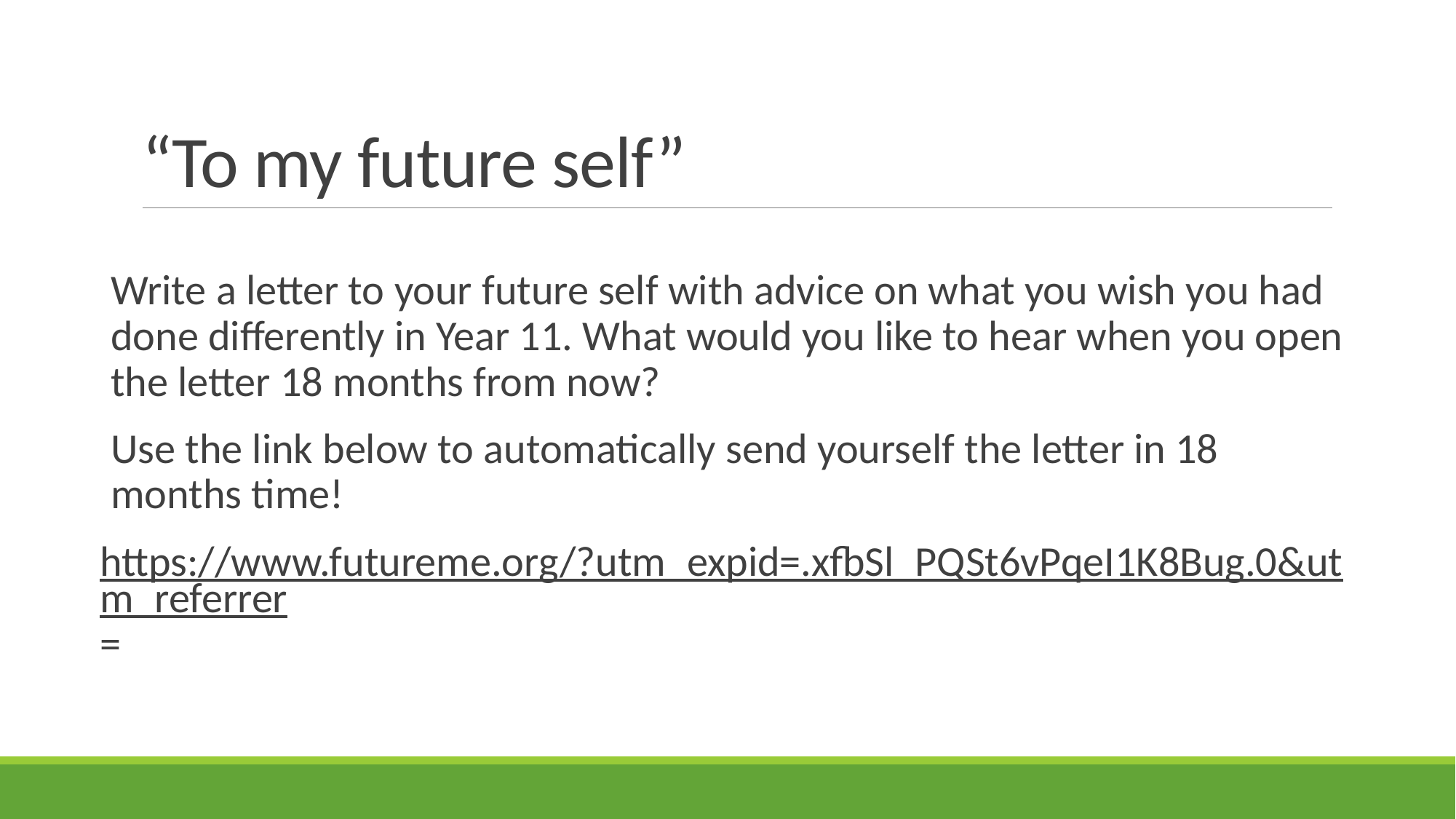

# “To my future self”

Write a letter to your future self with advice on what you wish you had done differently in Year 11. What would you like to hear when you open the letter 18 months from now?
Use the link below to automatically send yourself the letter in 18 months time!
https://www.futureme.org/?utm_expid=.xfbSl_PQSt6vPqeI1K8Bug.0&utm_referrer=